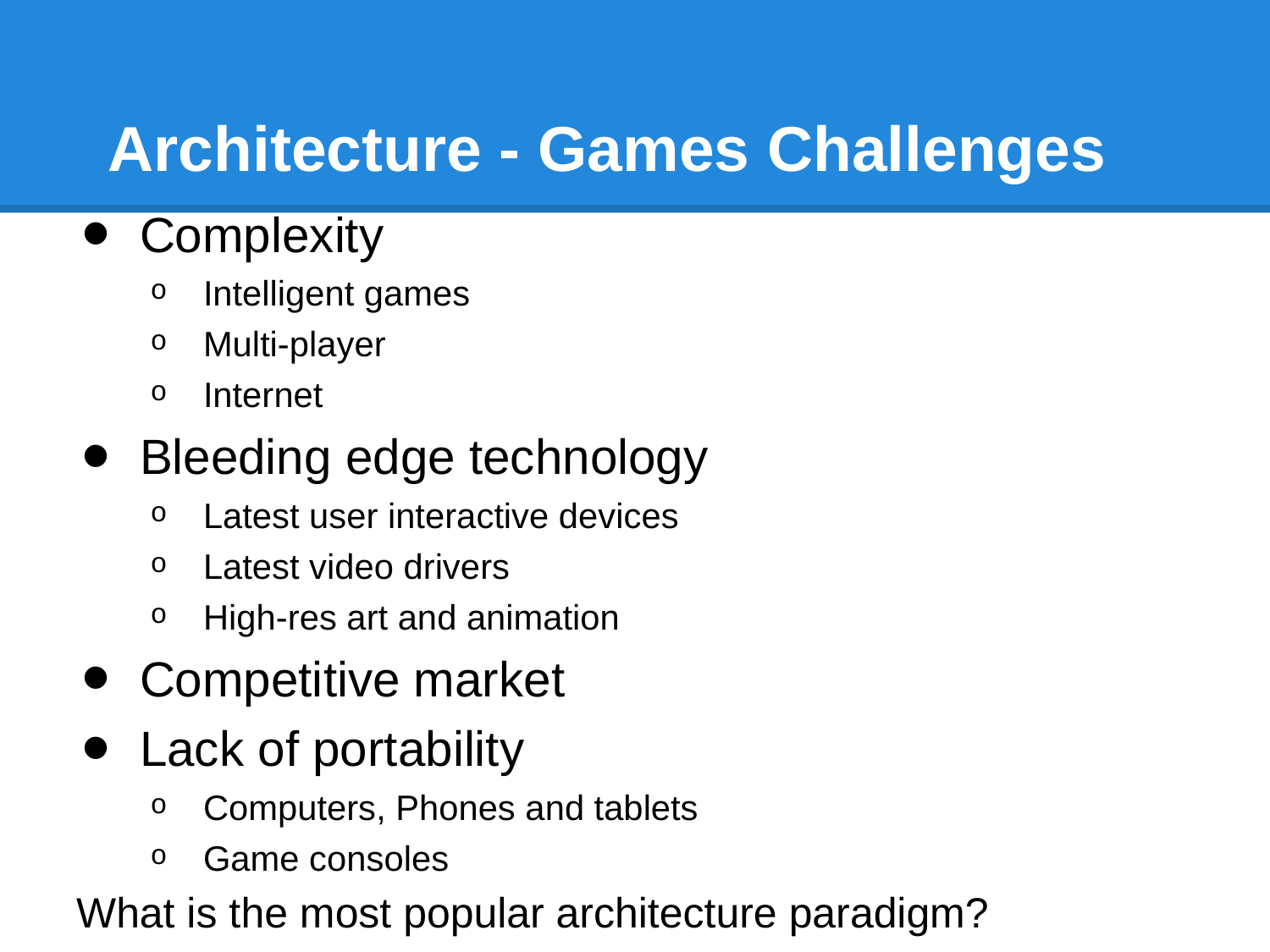

# Architecture - Games Challenges
Complexity
Intelligent games
Multi-player
Internet
Bleeding edge technology
Latest user interactive devices
Latest video drivers
High-res art and animation
Competitive market
Lack of portability
Computers, Phones and tablets
Game consoles
What is the most popular architecture paradigm?